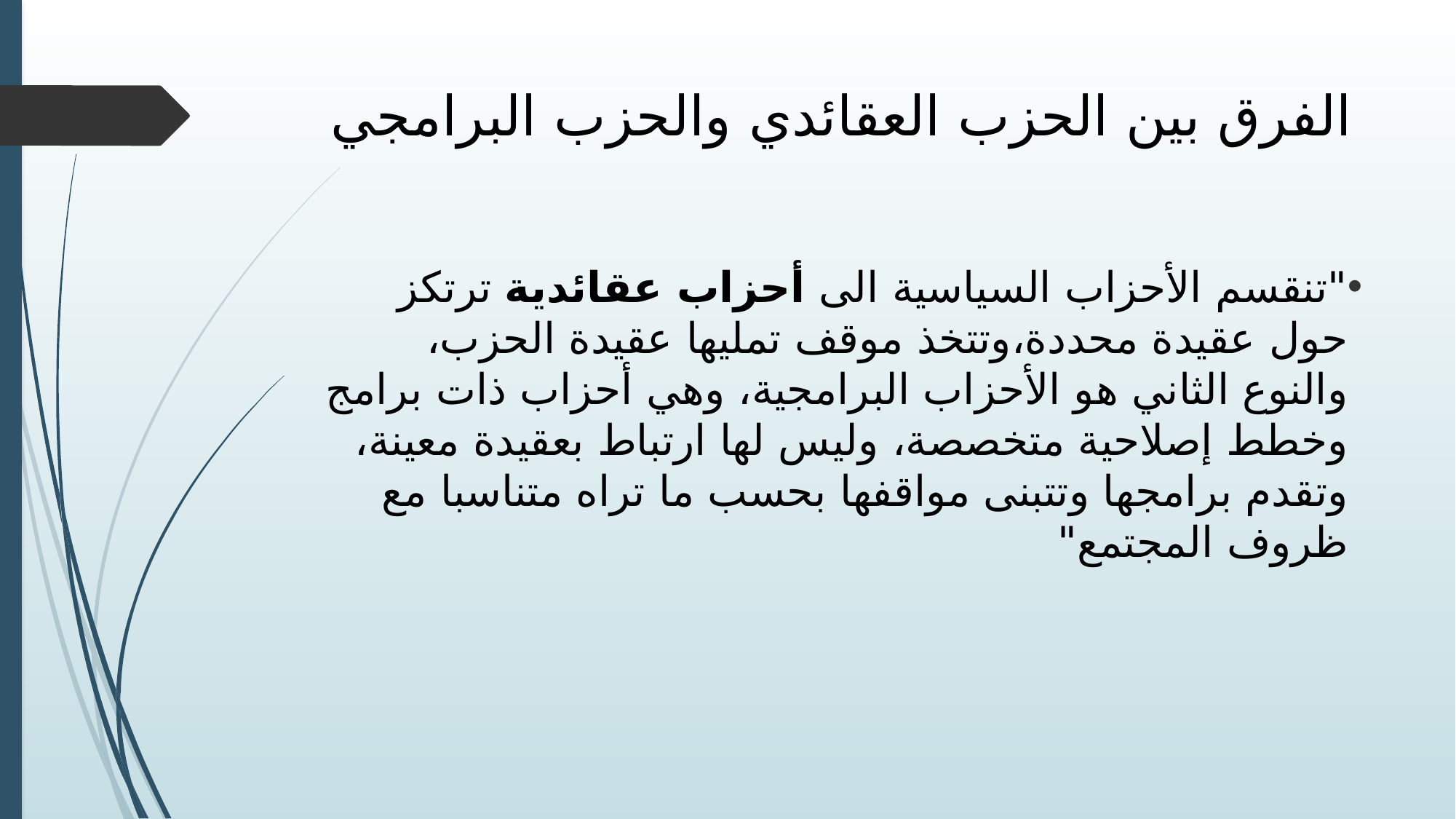

# الفرق بين الحزب العقائدي والحزب البرامجي
"تنقسم الأحزاب السياسية الى أحزاب عقائدية ترتكز حول عقيدة محددة،وتتخذ موقف تمليها عقيدة الحزب، والنوع الثاني هو الأحزاب البرامجية، وهي أحزاب ذات برامج وخطط إصلاحية متخصصة، وليس لها ارتباط بعقيدة معينة، وتقدم برامجها وتتبنى مواقفها بحسب ما تراه متناسبا مع ظروف المجتمع"